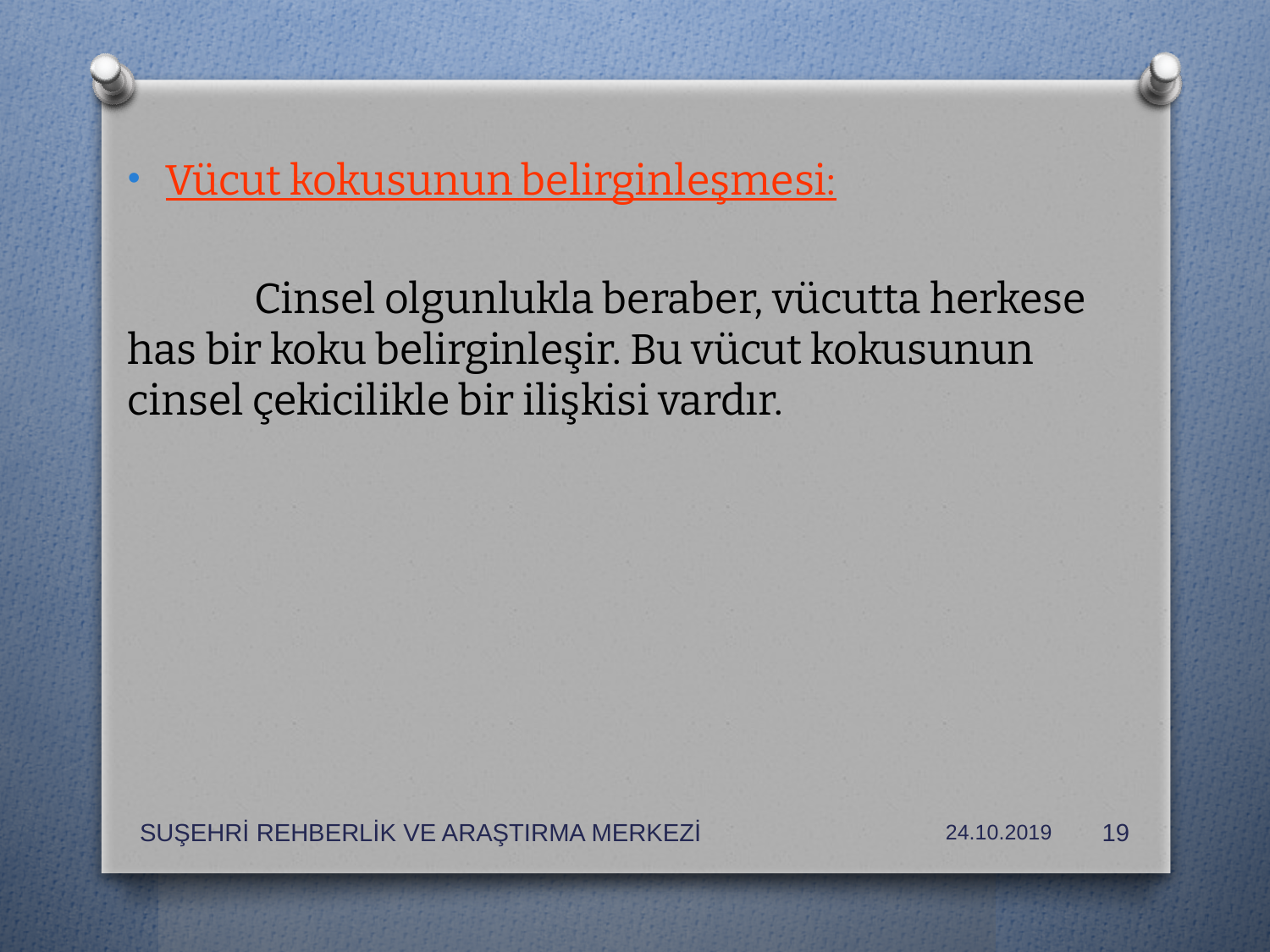

Vücut kokusunun belirginleşmesi:

	Cinsel olgunlukla beraber, vücutta herkese has bir koku belirginleşir. Bu vücut kokusunun cinsel çekicilikle bir ilişkisi vardır.

SUŞEHRİ REHBERLİK VE ARAŞTIRMA MERKEZİ
24.10.2019
19